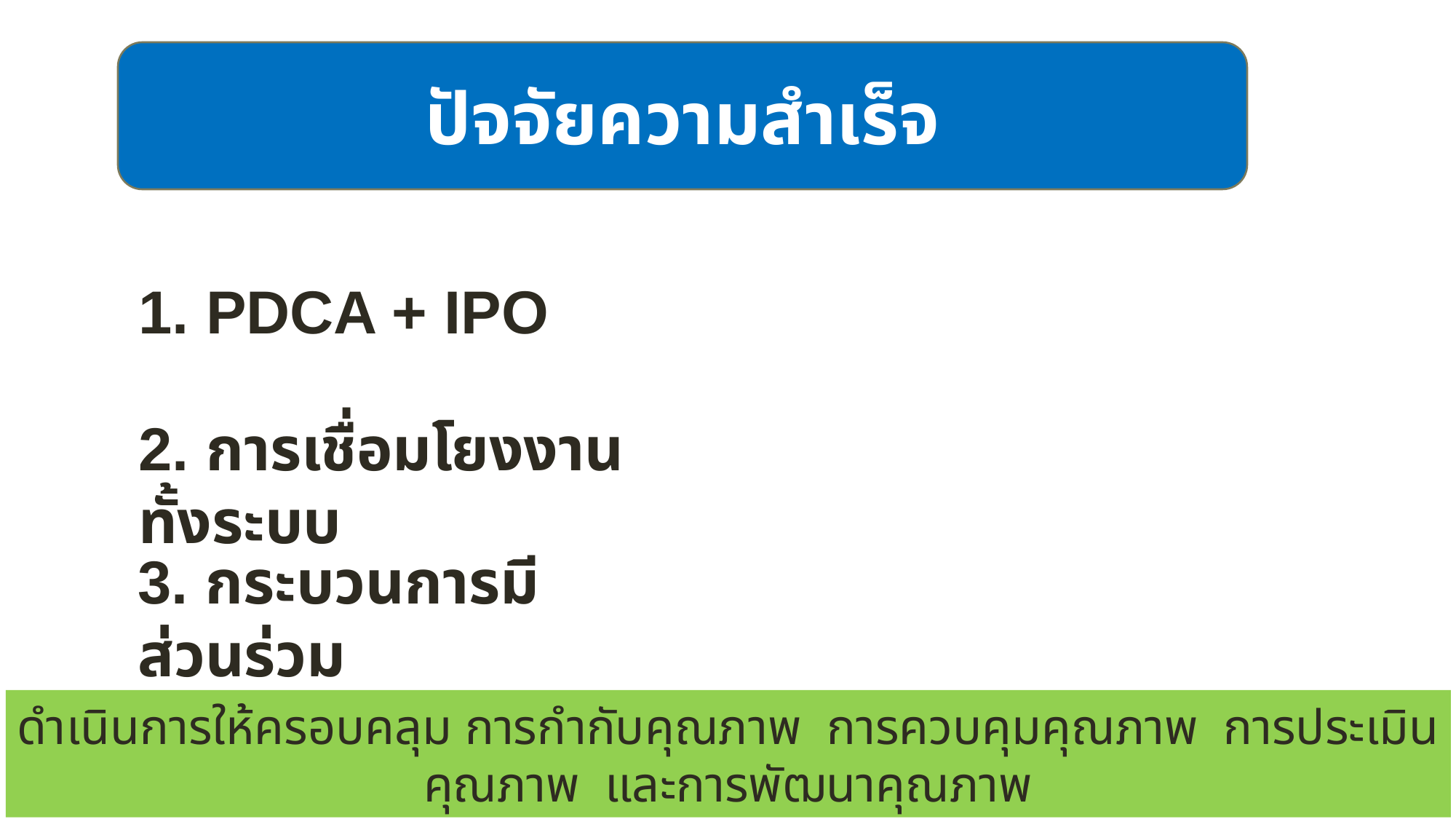

ปัจจัยความสำเร็จ
1. PDCA + IPO
2. การเชื่อมโยงงานทั้งระบบ
3. กระบวนการมีส่วนร่วม
ดำเนินการให้ครอบคลุม การกำกับคุณภาพ  การควบคุมคุณภาพ  การประเมินคุณภาพ  และการพัฒนาคุณภาพ